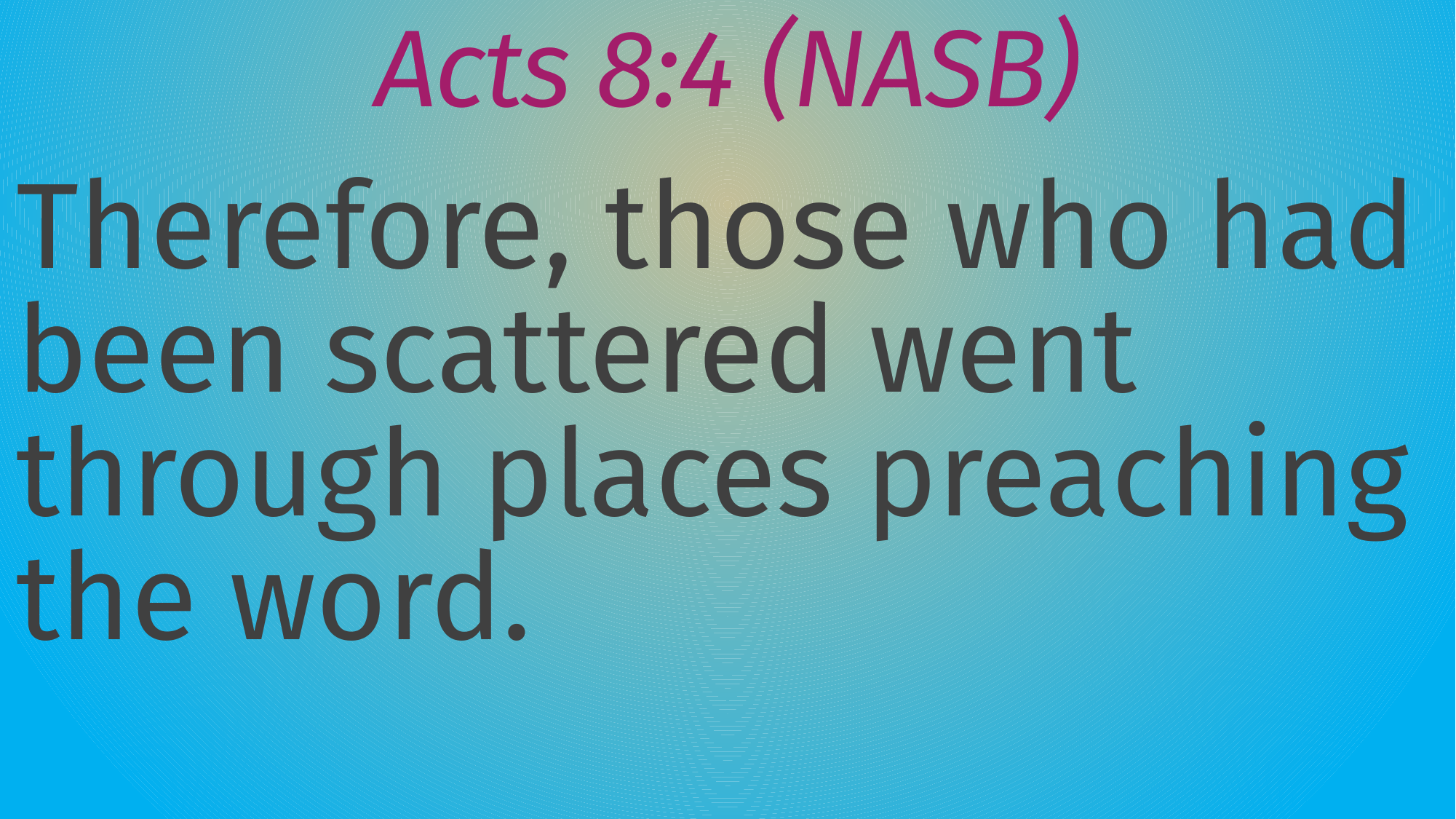

# Acts 8:4 (NASB)
Therefore, those who had been scattered went through places preaching the word.